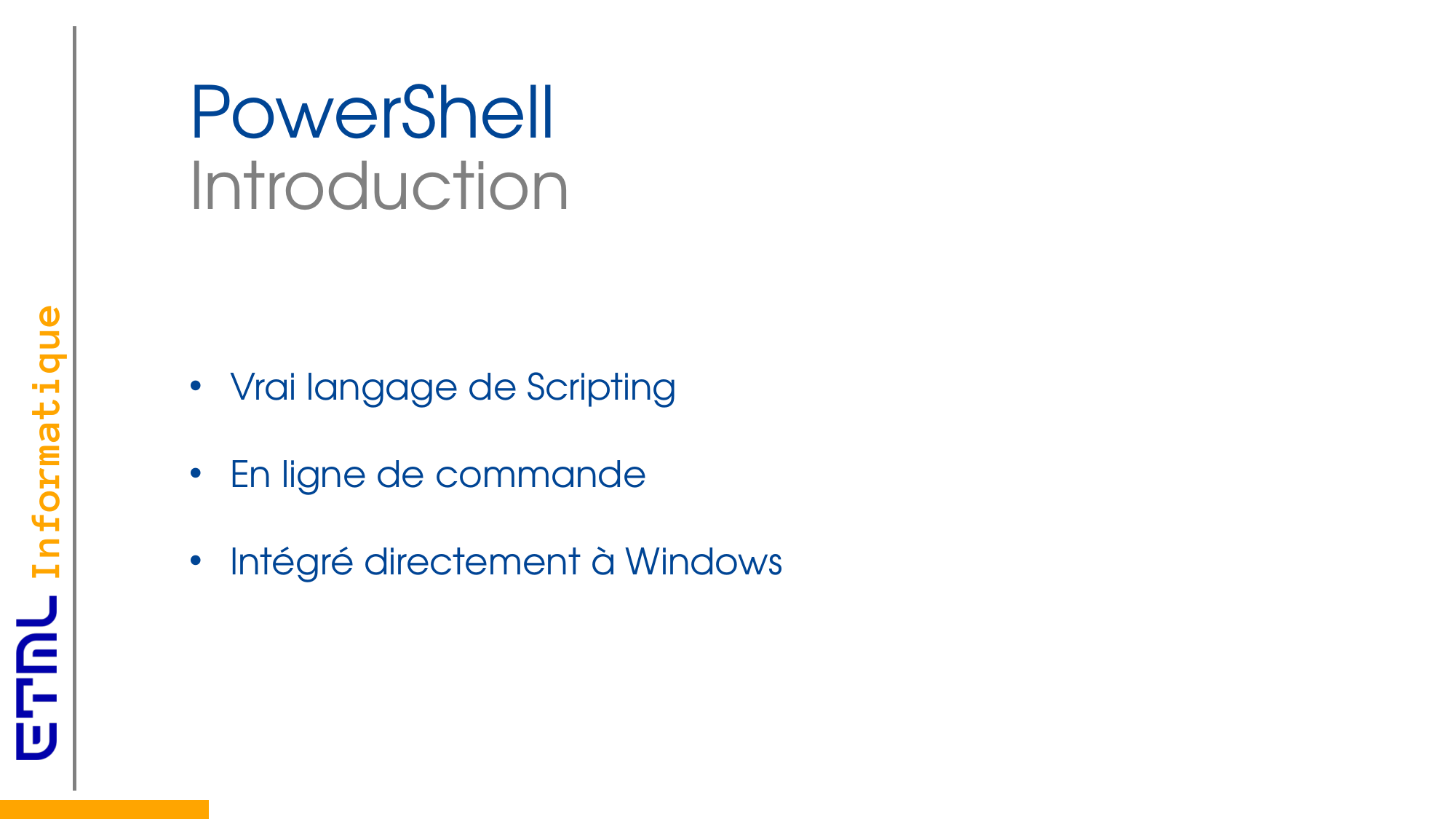

# PowerShell Introduction
Vrai langage de Scripting

En ligne de commande

Intégré directement à Windows